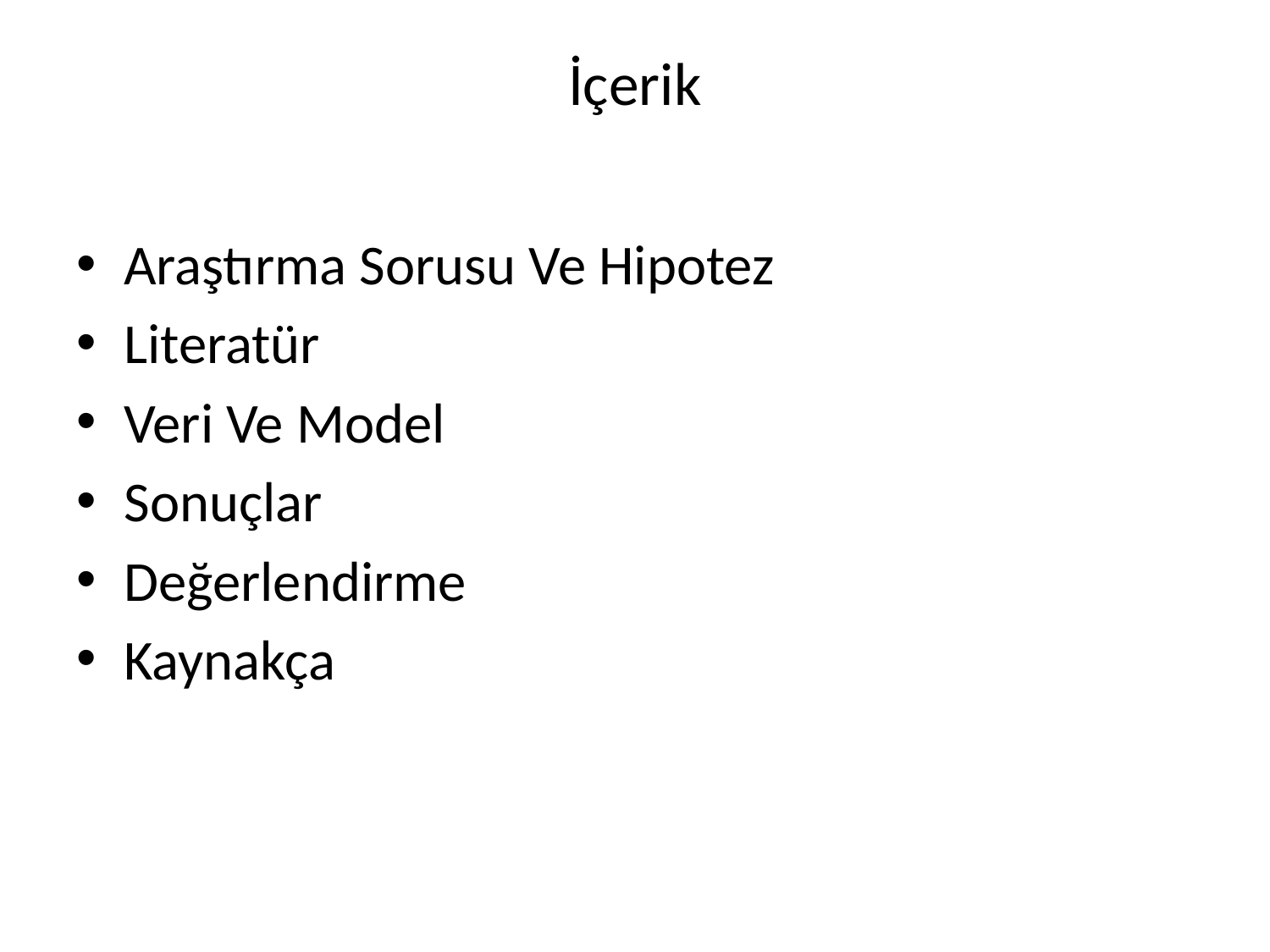

# İçerik
Araştırma Sorusu Ve Hipotez
Literatür
Veri Ve Model
Sonuçlar
Değerlendirme
Kaynakça